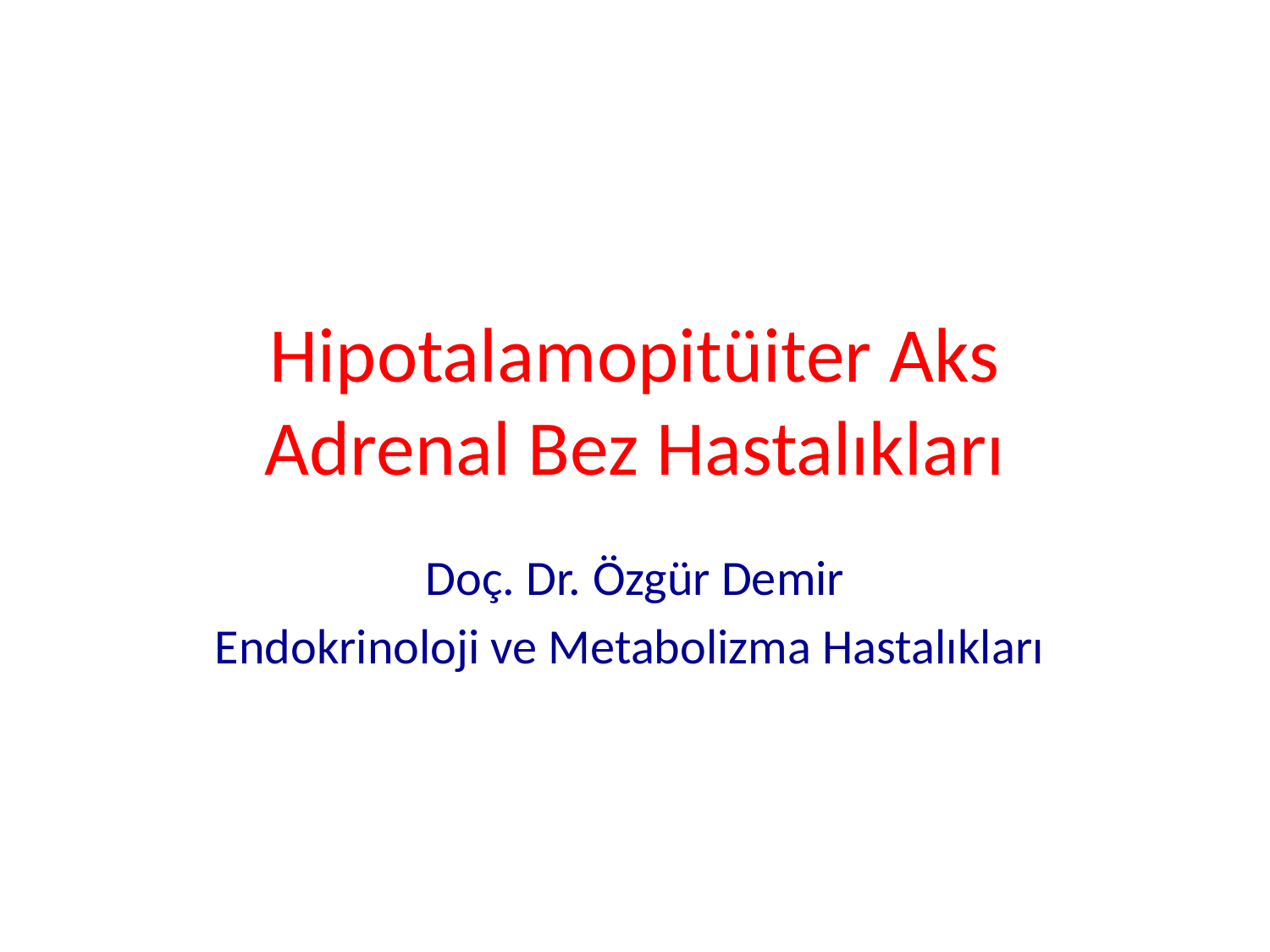

# Hipotalamopitüiter Aks Adrenal Bez Hastalıkları
Doç. Dr. Özgür Demir
Endokrinoloji ve Metabolizma Hastalıkları